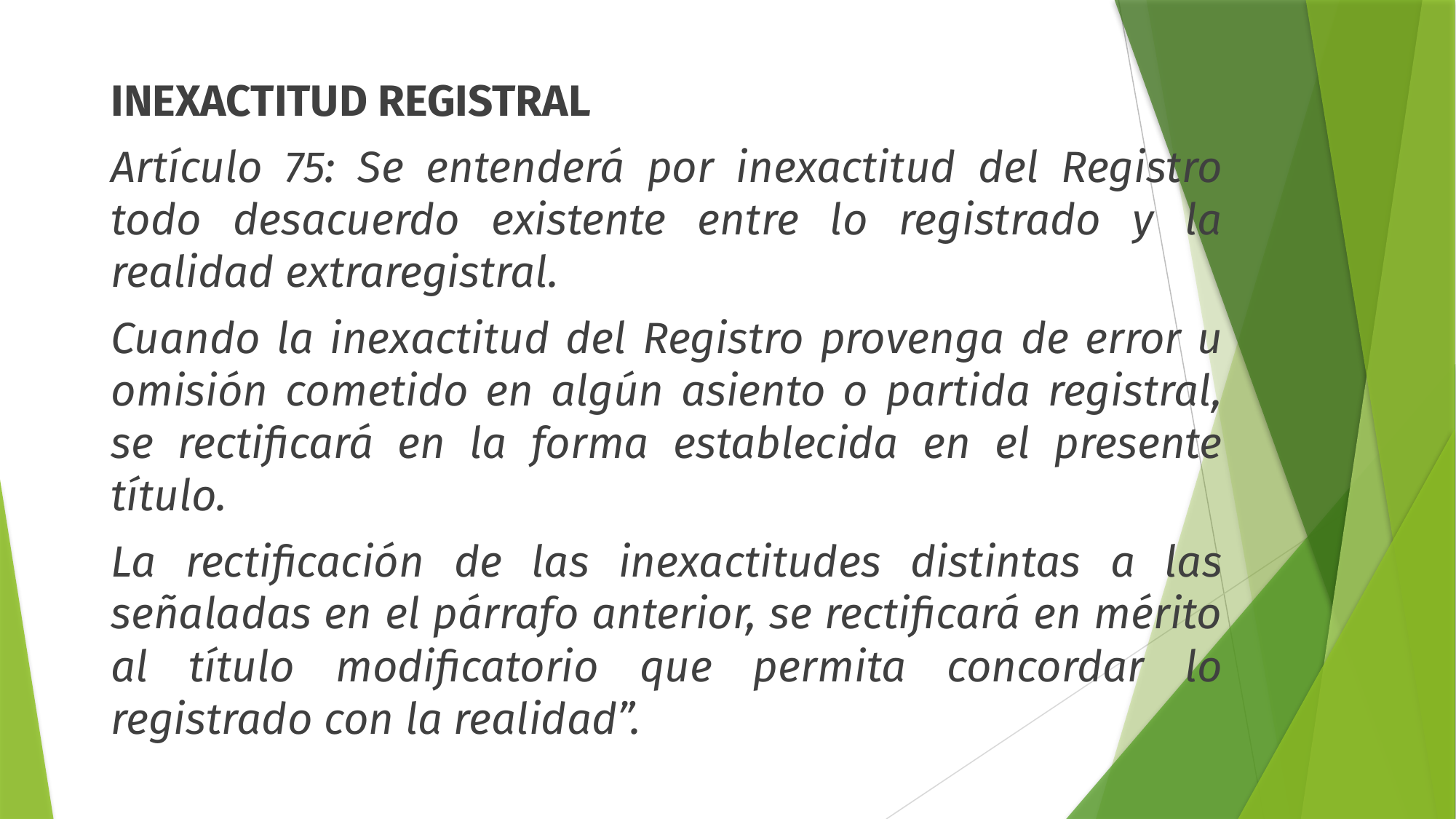

INEXACTITUD REGISTRAL
Artículo 75: Se entenderá por inexactitud del Registro todo desacuerdo existente entre lo registrado y la realidad extraregistral.
Cuando la inexactitud del Registro provenga de error u omisión cometido en algún asiento o partida registral, se rectificará en la forma establecida en el presente título.
La rectificación de las inexactitudes distintas a las señaladas en el párrafo anterior, se rectificará en mérito al título modificatorio que permita concordar lo registrado con la realidad”.